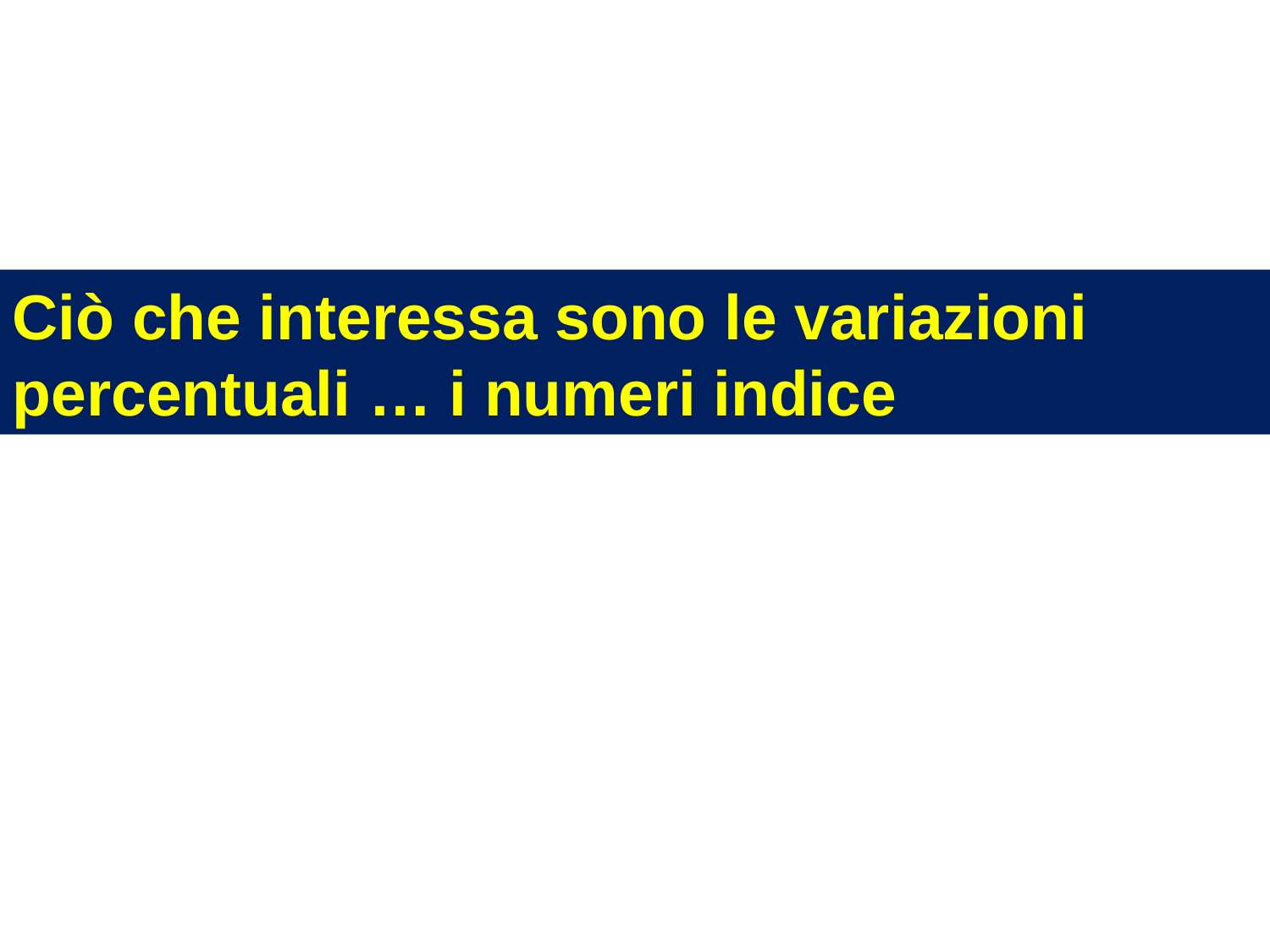

Ciò che interessa sono le variazioni percentuali … i numeri indice